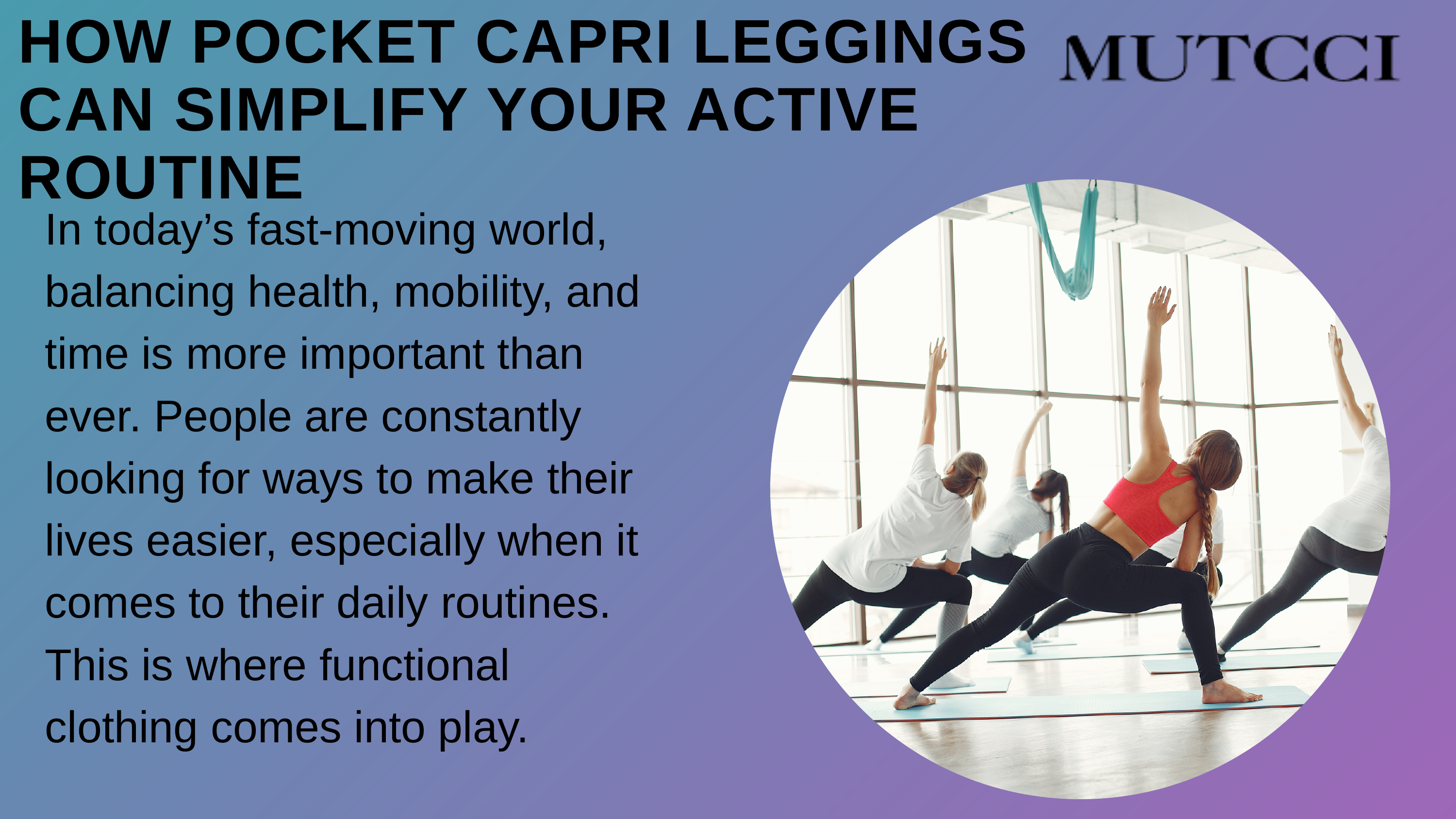

HOW POCKET CAPRI LEGGINGS CAN SIMPLIFY YOUR ACTIVE ROUTINE

In today’s fast-moving world, balancing health, mobility, and time is more important than ever. People are constantly looking for ways to make their lives easier, especially when it comes to their daily routines. This is where functional clothing comes into play.